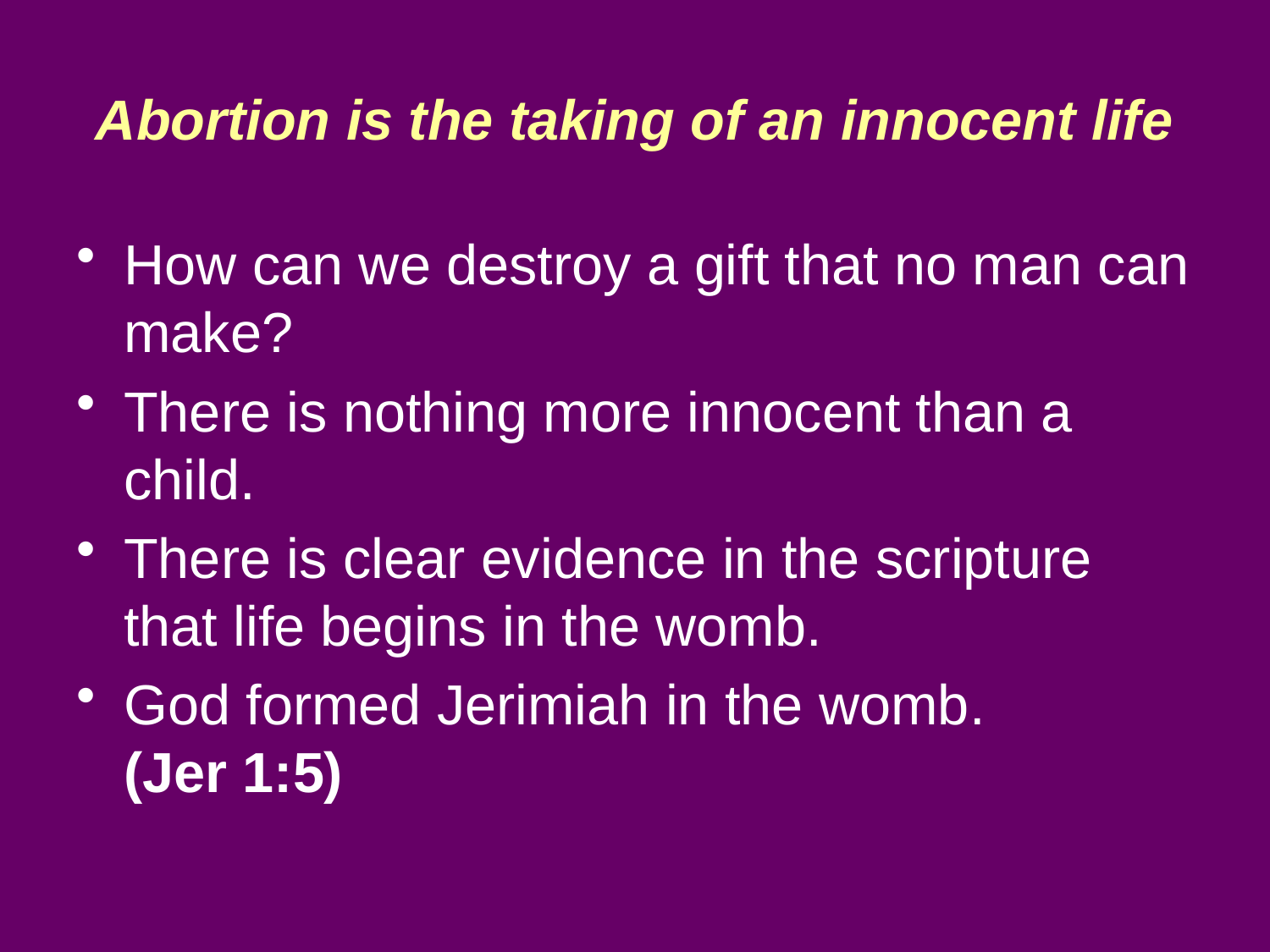

# Abortion is the taking of an innocent life
How can we destroy a gift that no man can make?
There is nothing more innocent than a child.
There is clear evidence in the scripture that life begins in the womb.
God formed Jerimiah in the womb.
(Jer 1:5)